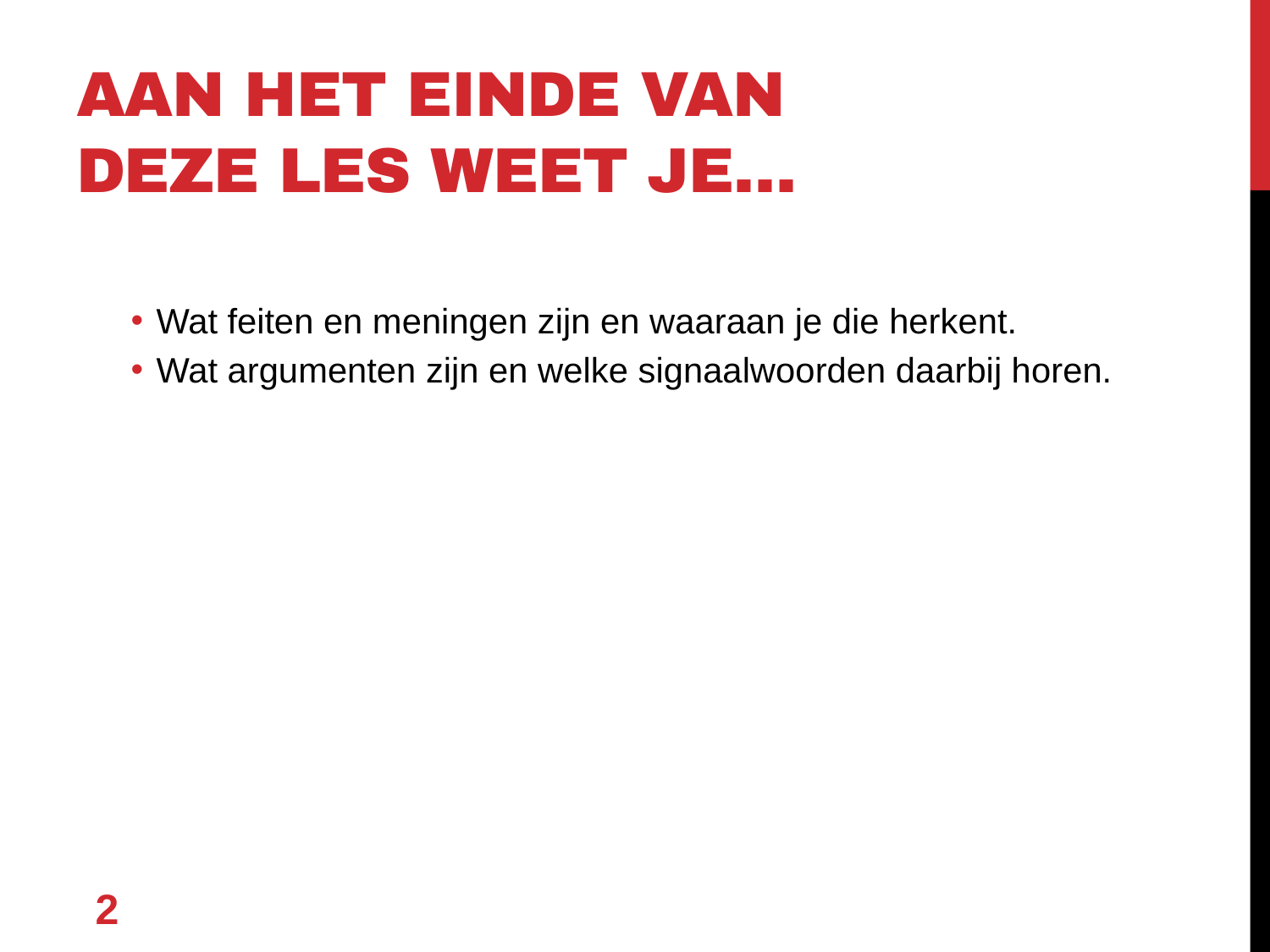

# Aan het einde van deze les weet je…

Wat feiten en meningen zijn en waaraan je die herkent.
Wat argumenten zijn en welke signaalwoorden daarbij horen.
2